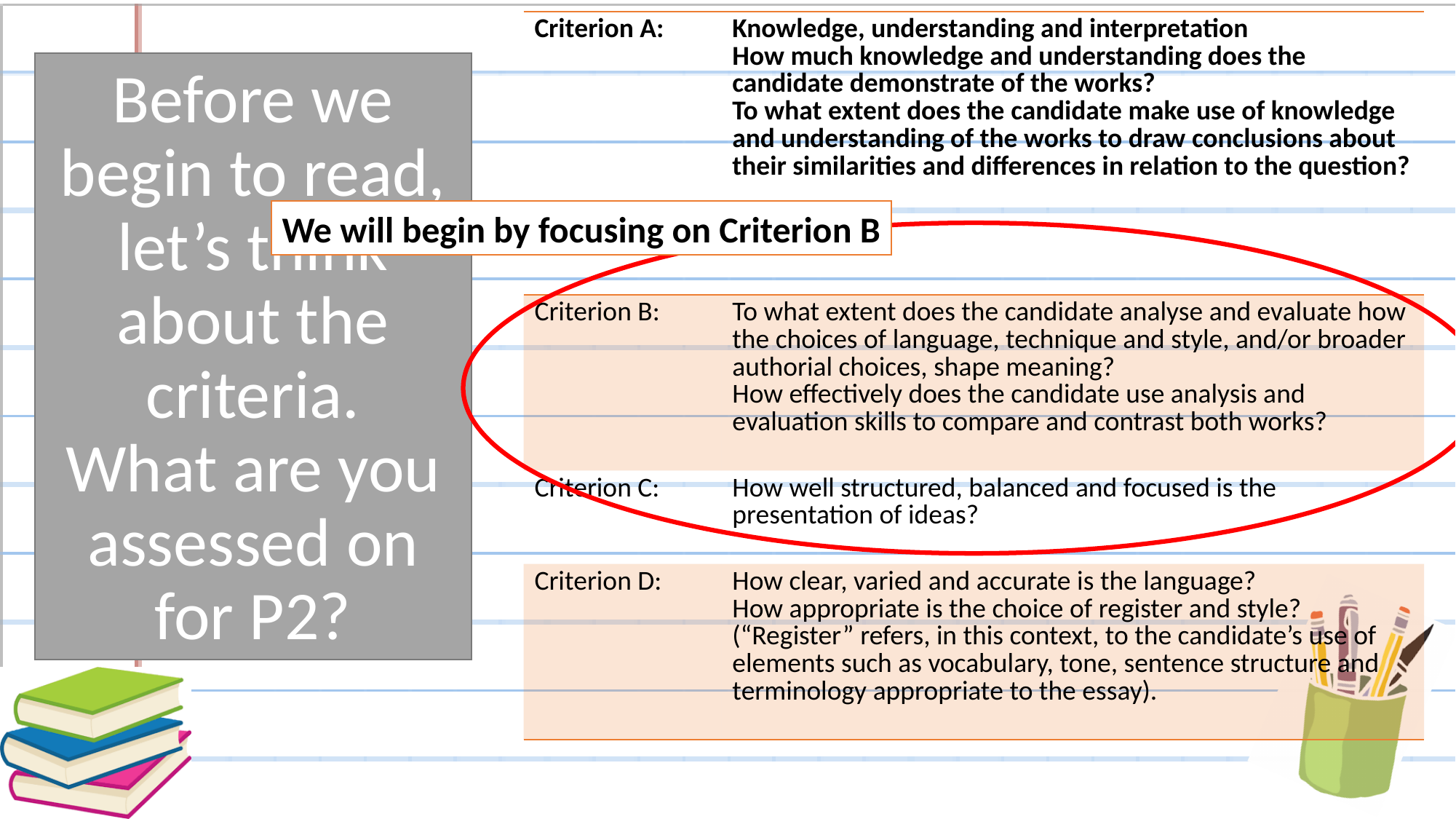

| Criterion A: | Knowledge, understanding and interpretation How much knowledge and understanding does the candidate demonstrate of the works? To what extent does the candidate make use of knowledge and understanding of the works to draw conclusions about their similarities and differences in relation to the question? |
| --- | --- |
| Criterion B: | To what extent does the candidate analyse and evaluate how the choices of language, technique and style, and/or broader authorial choices, shape meaning? How effectively does the candidate use analysis and evaluation skills to compare and contrast both works? |
| Criterion C: | How well structured, balanced and focused is the presentation of ideas? |
| Criterion D: | How clear, varied and accurate is the language? How appropriate is the choice of register and style? (“Register” refers, in this context, to the candidate’s use of elements such as vocabulary, tone, sentence structure and terminology appropriate to the essay). |
# Before we begin to read, let’s think about the criteria. What are you assessed on for P2?
We will begin by focusing on Criterion B